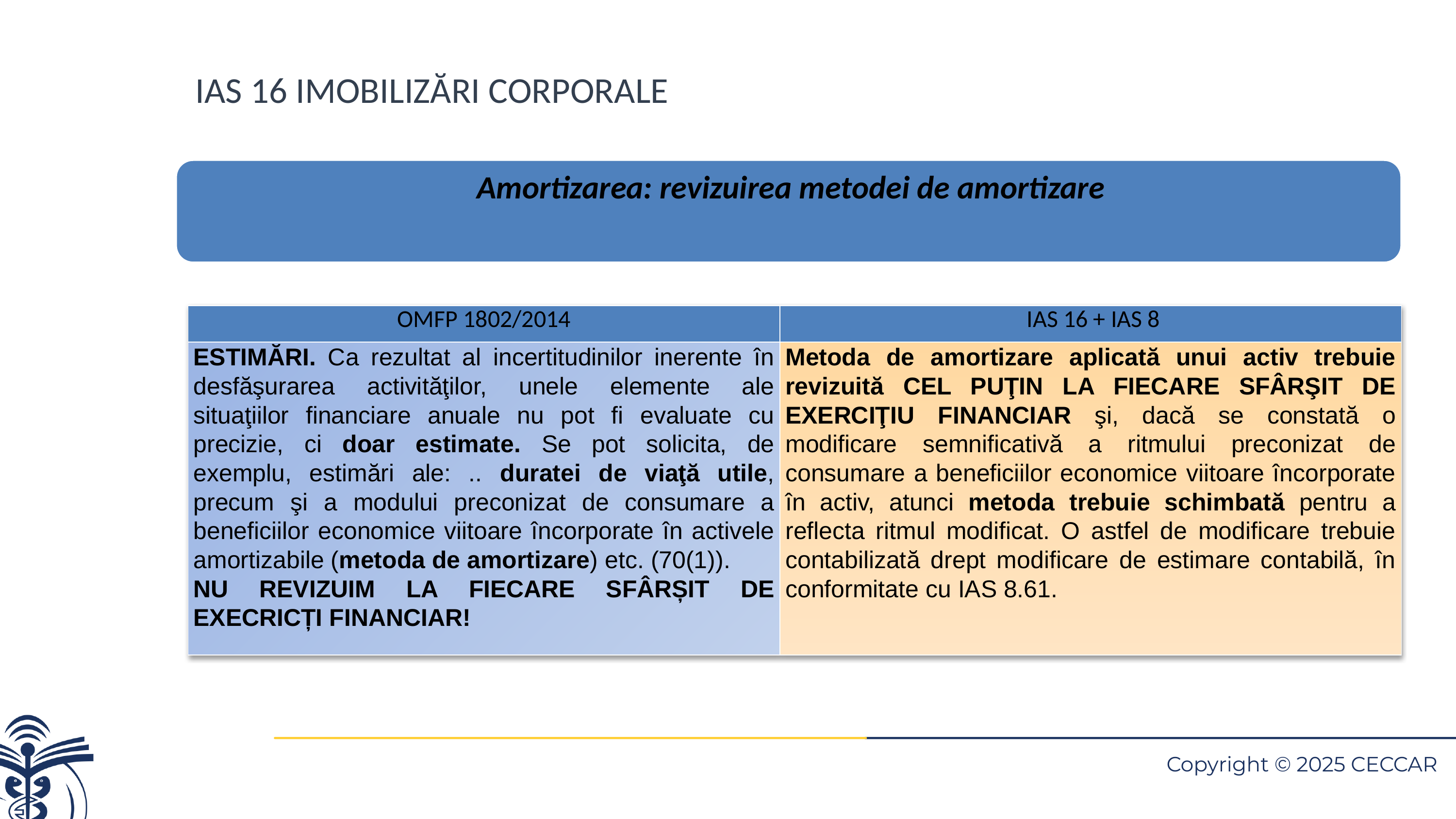

IAS 16 imobilizări corporale
Amortizarea: revizuirea metodei de amortizare

| OMFP 1802/2014 | IAS 16 + IAS 8 |
| --- | --- |
| ESTIMĂRI. Ca rezultat al incertitudinilor inerente în desfăşurarea activităţilor, unele elemente ale situaţiilor financiare anuale nu pot fi evaluate cu precizie, ci doar estimate. Se pot solicita, de exemplu, estimări ale: .. duratei de viaţă utile, precum şi a modului preconizat de consumare a beneficiilor economice viitoare încorporate în activele amortizabile (metoda de amortizare) etc. (70(1)). NU REVIZUIM LA FIECARE SFÂRȘIT DE EXECRICȚI FINANCIAR! | Metoda de amortizare aplicată unui activ trebuie revizuită CEL PUŢIN LA FIECARE SFÂRŞIT DE EXERCIŢIU FINANCIAR şi, dacă se constată o modificare semnificativă a ritmului preconizat de consumare a beneficiilor economice viitoare încorporate în activ, atunci metoda trebuie schimbată pentru a reflecta ritmul modificat. O astfel de modificare trebuie contabilizată drept modificare de estimare contabilă, în conformitate cu IAS 8.61. |

Copyright © 2025 CECCAR